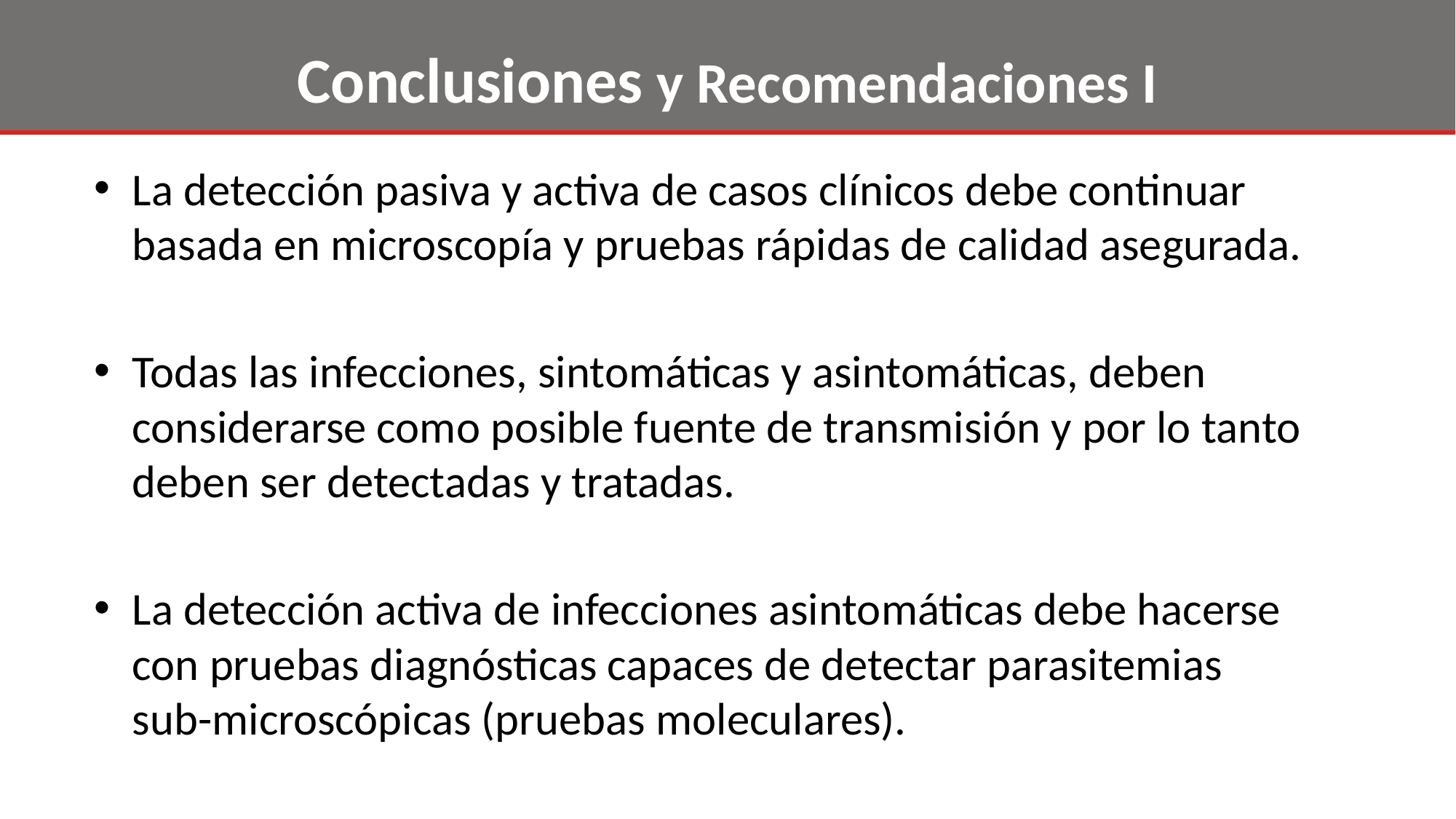

# Conclusiones y Recomendaciones I
La detección pasiva y activa de casos clínicos debe continuar basada en microscopía y pruebas rápidas de calidad asegurada.

Todas las infecciones, sintomáticas y asintomáticas, deben considerarse como posible fuente de transmisión y por lo tanto deben ser detectadas y tratadas.

La detección activa de infecciones asintomáticas debe hacerse con pruebas diagnósticas capaces de detectar parasitemias sub-microscópicas (pruebas moleculares).